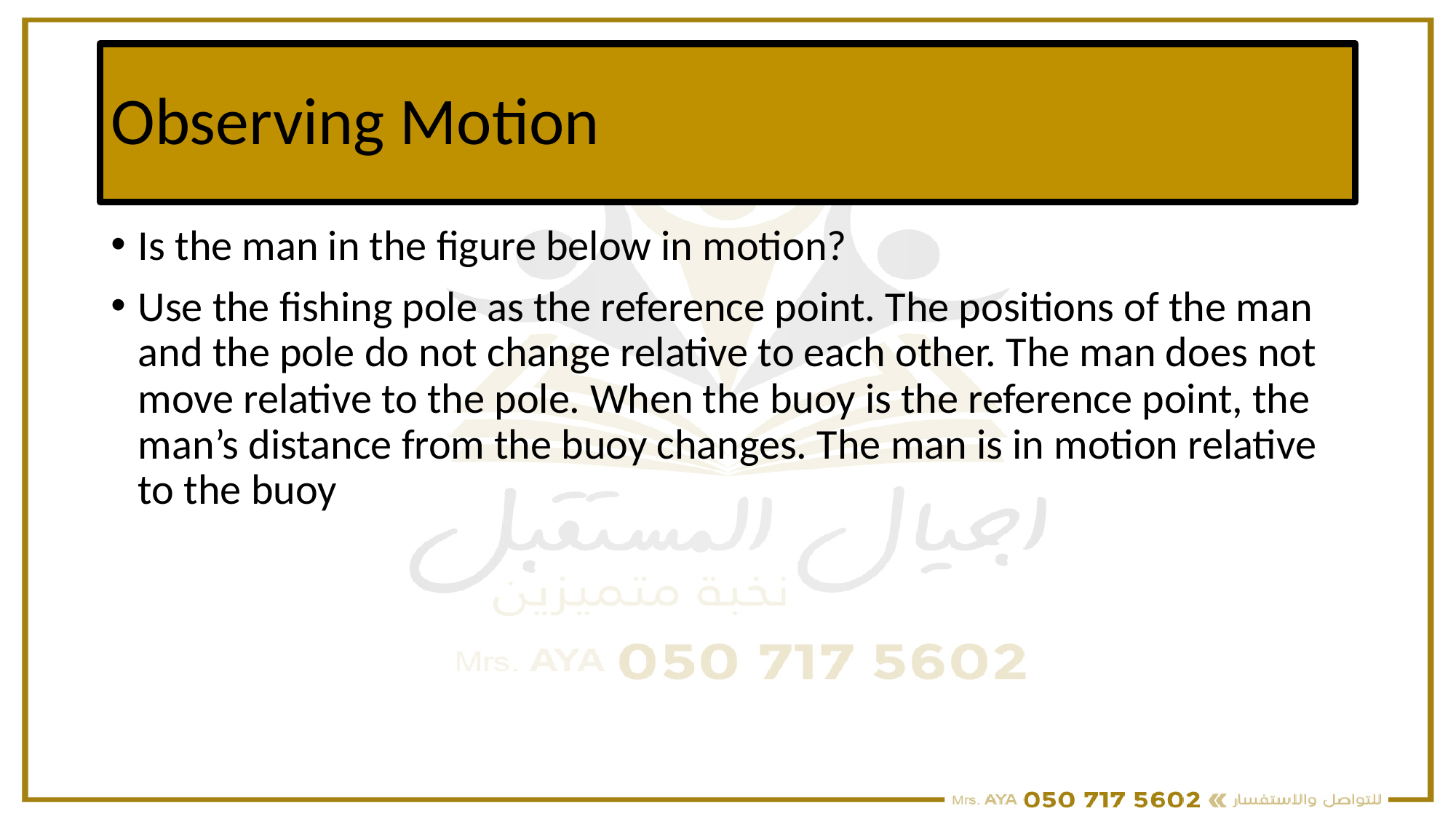

# Observing Motion
Is the man in the figure below in motion?
Use the fishing pole as the reference point. The positions of the man and the pole do not change relative to each other. The man does not move relative to the pole. When the buoy is the reference point, the man’s distance from the buoy changes. The man is in motion relative to the buoy